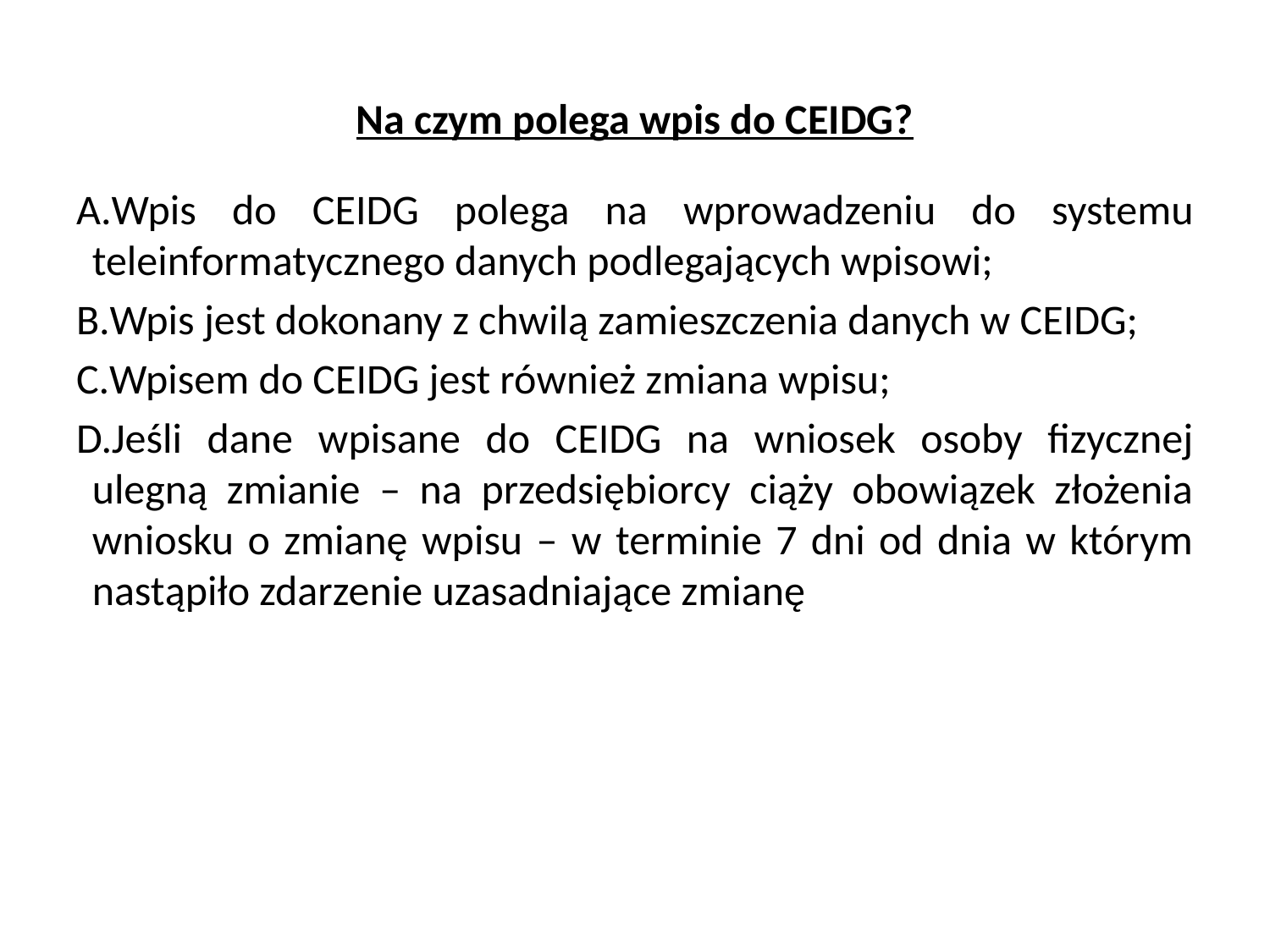

# Na czym polega wpis do CEIDG?
Wpis do CEIDG polega na wprowadzeniu do systemu teleinformatycznego danych podlegających wpisowi;
Wpis jest dokonany z chwilą zamieszczenia danych w CEIDG;
Wpisem do CEIDG jest również zmiana wpisu;
Jeśli dane wpisane do CEIDG na wniosek osoby fizycznej ulegną zmianie – na przedsiębiorcy ciąży obowiązek złożenia wniosku o zmianę wpisu – w terminie 7 dni od dnia w którym nastąpiło zdarzenie uzasadniające zmianę